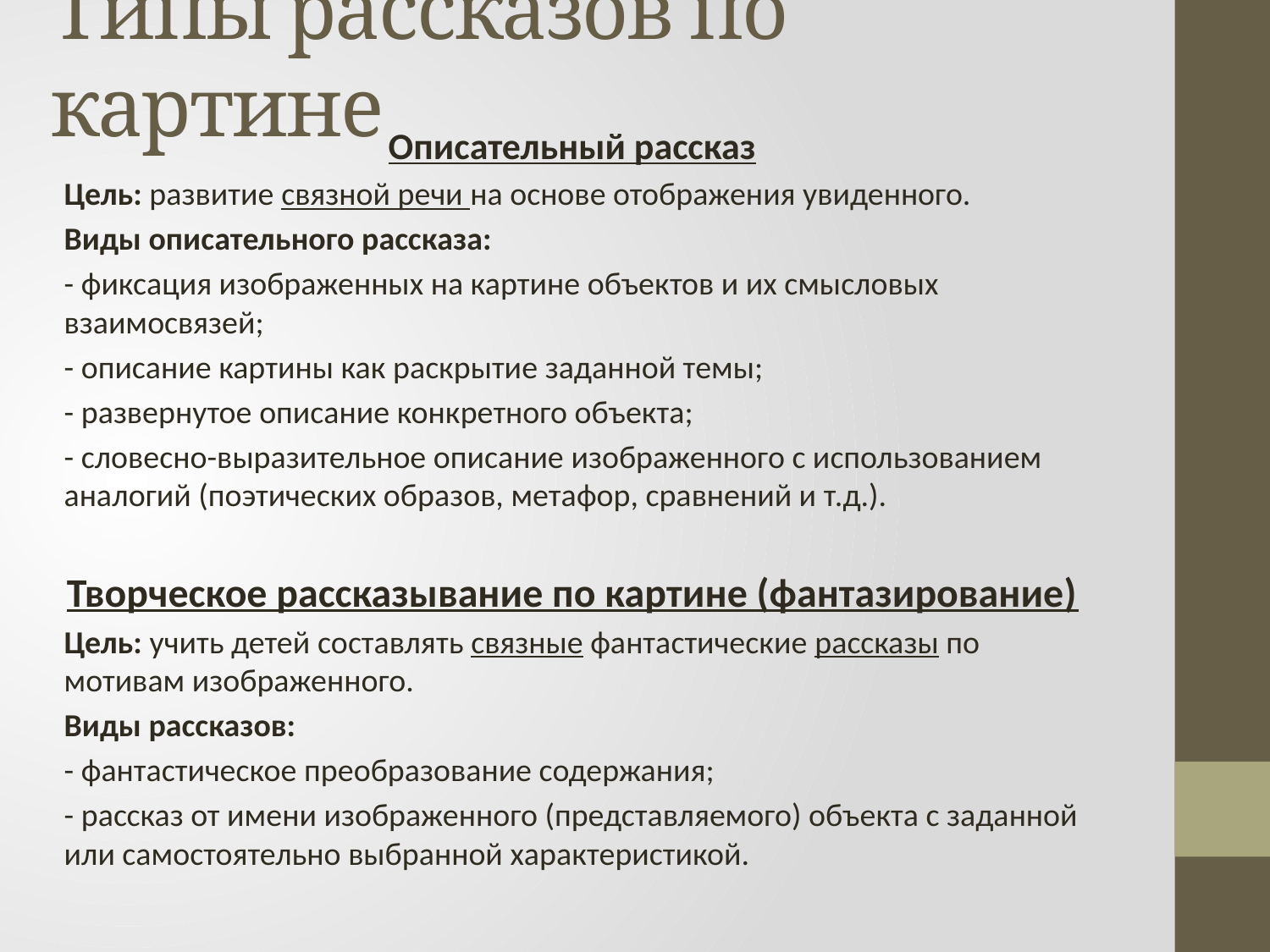

# Типы рассказов по картине
Описательный рассказ
Цель: развитие связной речи на основе отображения увиденного.
Виды описательного рассказа:
- фиксация изображенных на картине объектов и их смысловых взаимосвязей;
- описание картины как раскрытие заданной темы;
- развернутое описание конкретного объекта;
- словесно-выразительное описание изображенного с использованием аналогий (поэтических образов, метафор, сравнений и т.д.).

Творческое рассказывание по картине (фантазирование)
Цель: учить детей составлять связные фантастические рассказы по мотивам изображенного.
Виды рассказов:
- фантастическое преобразование содержания;
- рассказ от имени изображенного (представляемого) объекта с заданной или самостоятельно выбранной характеристикой.